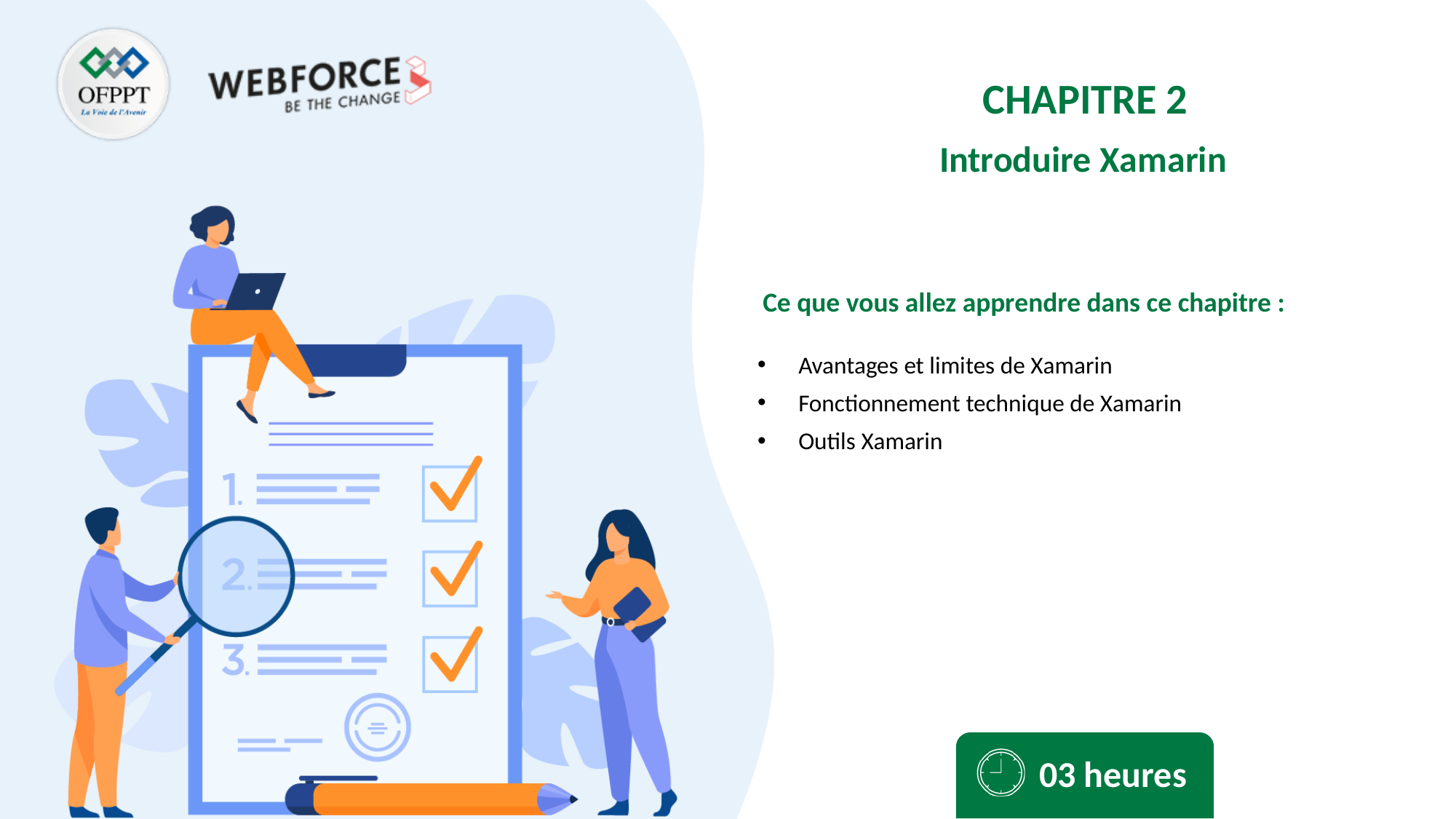

CHAPITRE 2
Introduire Xamarin
Avantages et limites de Xamarin
Fonctionnement technique de Xamarin
Outils Xamarin

03 heures